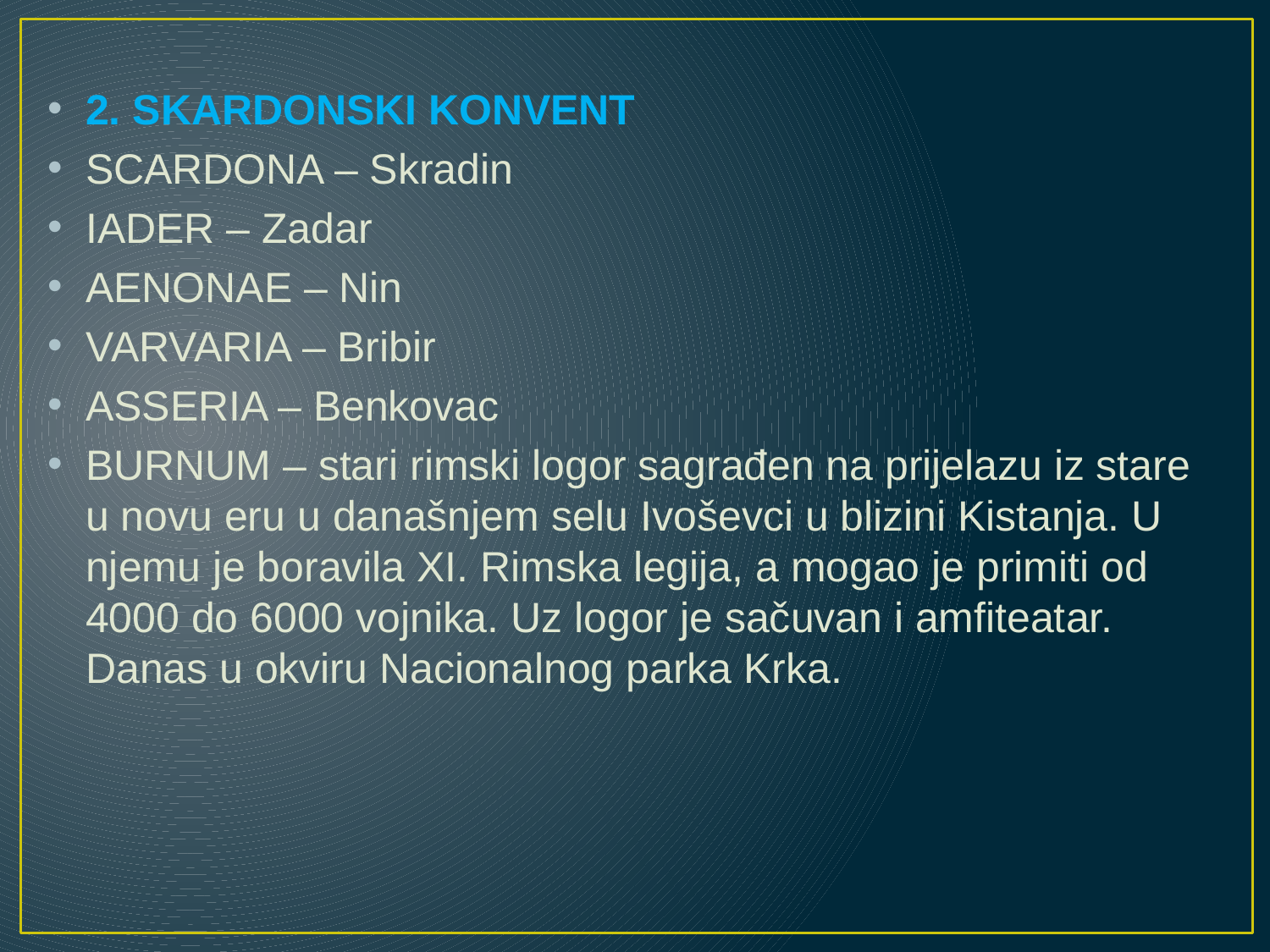

2. SKARDONSKI KONVENT
SCARDONA – Skradin
IADER – Zadar
AENONAE – Nin
VARVARIA – Bribir
ASSERIA – Benkovac
BURNUM – stari rimski logor sagrađen na prijelazu iz stare u novu eru u današnjem selu Ivoševci u blizini Kistanja. U njemu je boravila XI. Rimska legija, a mogao je primiti od 4000 do 6000 vojnika. Uz logor je sačuvan i amfiteatar. Danas u okviru Nacionalnog parka Krka.